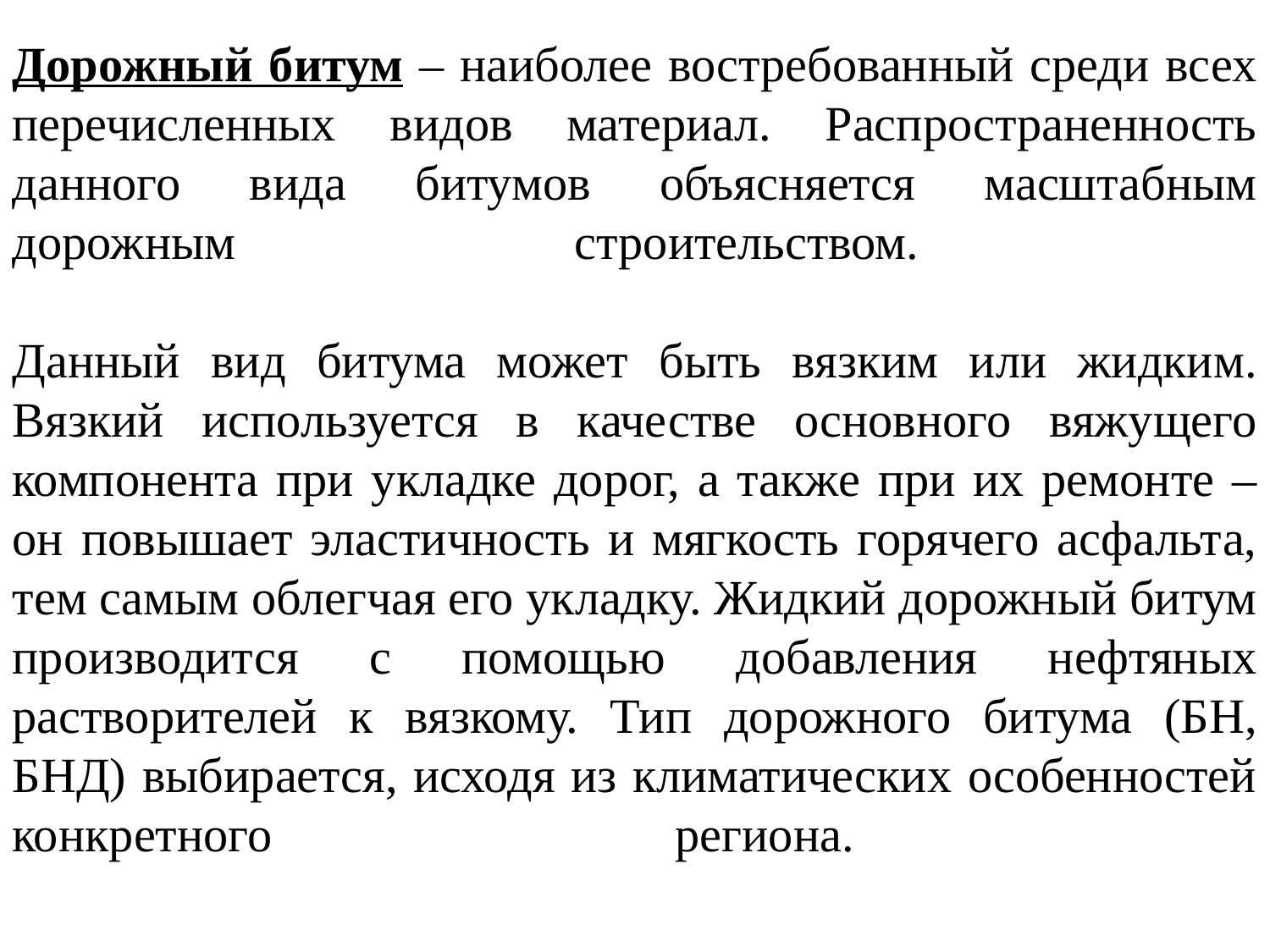

Дорожный битум – наиболее востребованный среди всех перечисленных видов материал. Распространенность данного вида битумов объясняется масштабным дорожным строительством.
Данный вид битума может быть вязким или жидким. Вязкий используется в качестве основного вяжущего компонента при укладке дорог, а также при их ремонте – он повышает эластичность и мягкость горячего асфальта, тем самым облегчая его укладку. Жидкий дорожный битум производится с помощью добавления нефтяных растворителей к вязкому. Тип дорожного битума (БН, БНД) выбирается, исходя из климатических особенностей конкретного региона.